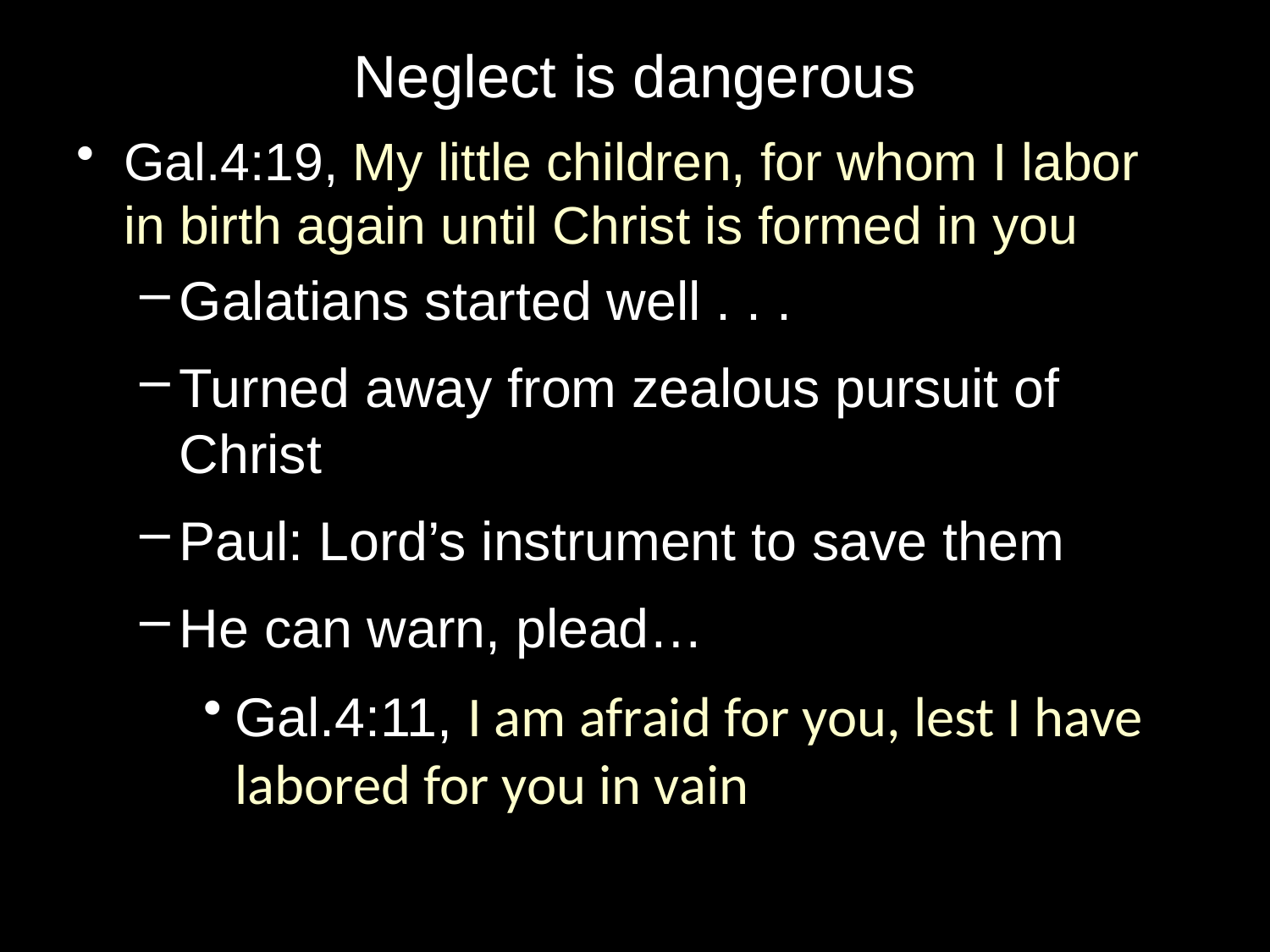

# Neglect is dangerous
Gal.4:19, My little children, for whom I labor in birth again until Christ is formed in you
Galatians started well . . .
Turned away from zealous pursuit of Christ
Paul: Lord’s instrument to save them
He can warn, plead…
Gal.4:11, I am afraid for you, lest I have labored for you in vain